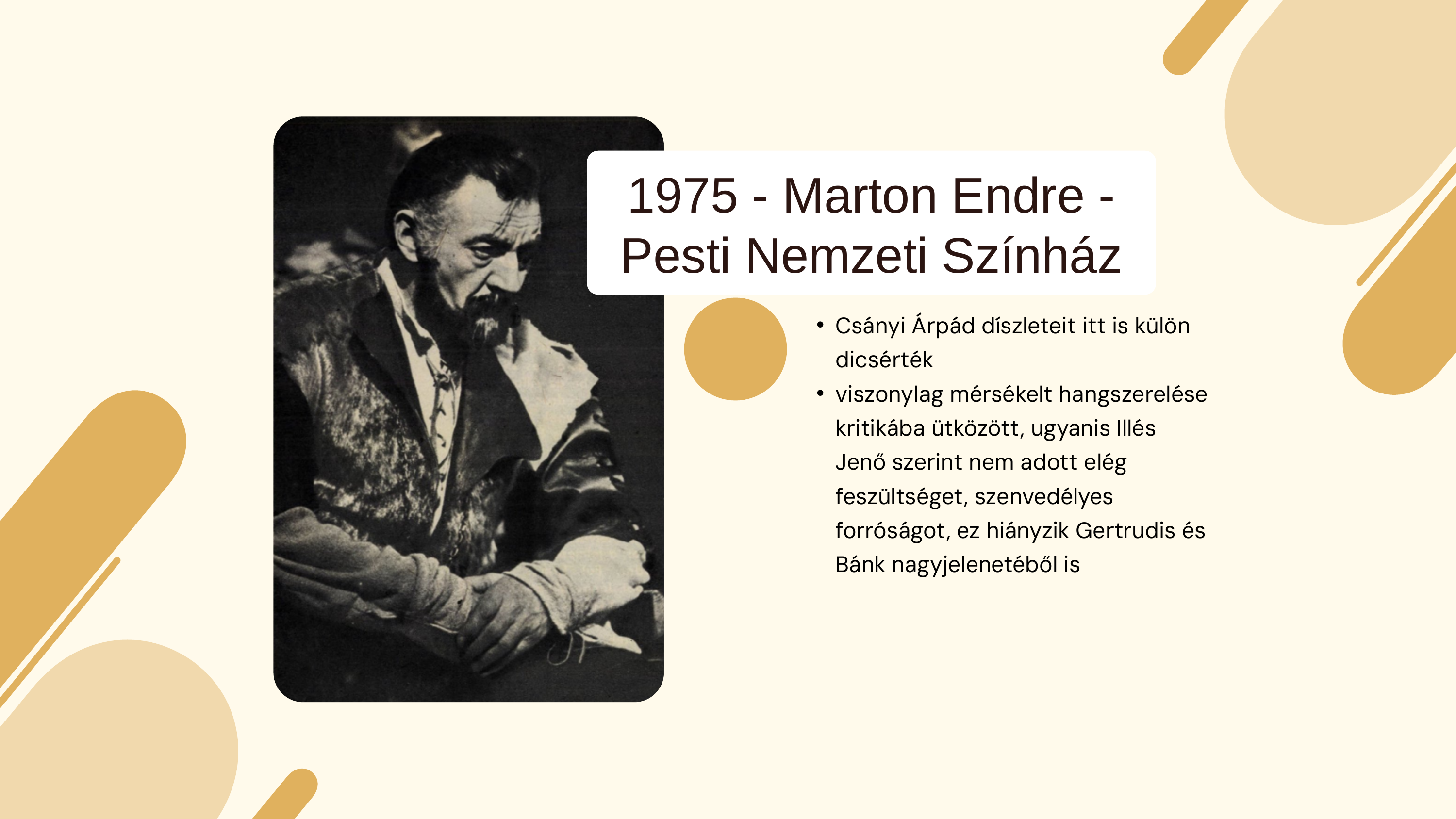

1975 - Marton Endre - Pesti Nemzeti Színház

Csányi Árpád díszleteit itt is külön dicsérték
viszonylag mérsékelt hangszerelése kritikába ütközött, ugyanis Illés Jenő szerint nem adott elég feszültséget, szenvedélyes forróságot, ez hiányzik Gertrudis és Bánk nagyjelenetéből is